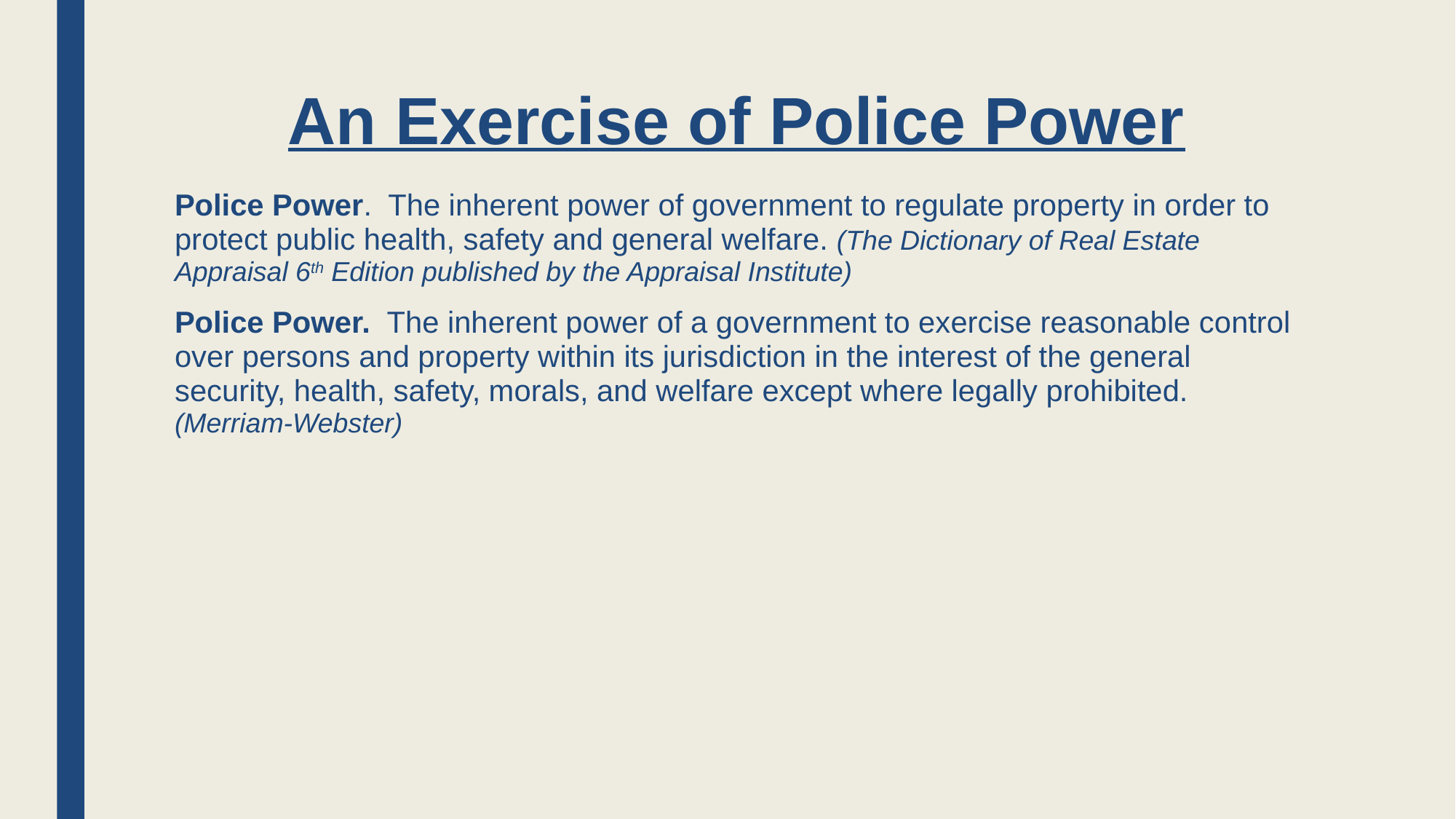

# An Exercise of Police Power
Police Power.  The inherent power of government to regulate property in order to protect public health, safety and general welfare. (The Dictionary of Real Estate Appraisal 6th Edition published by the Appraisal Institute)
Police Power.  The inherent power of a government to exercise reasonable control over persons and property within its jurisdiction in the interest of the general security, health, safety, morals, and welfare except where legally prohibited.  (Merriam-Webster)